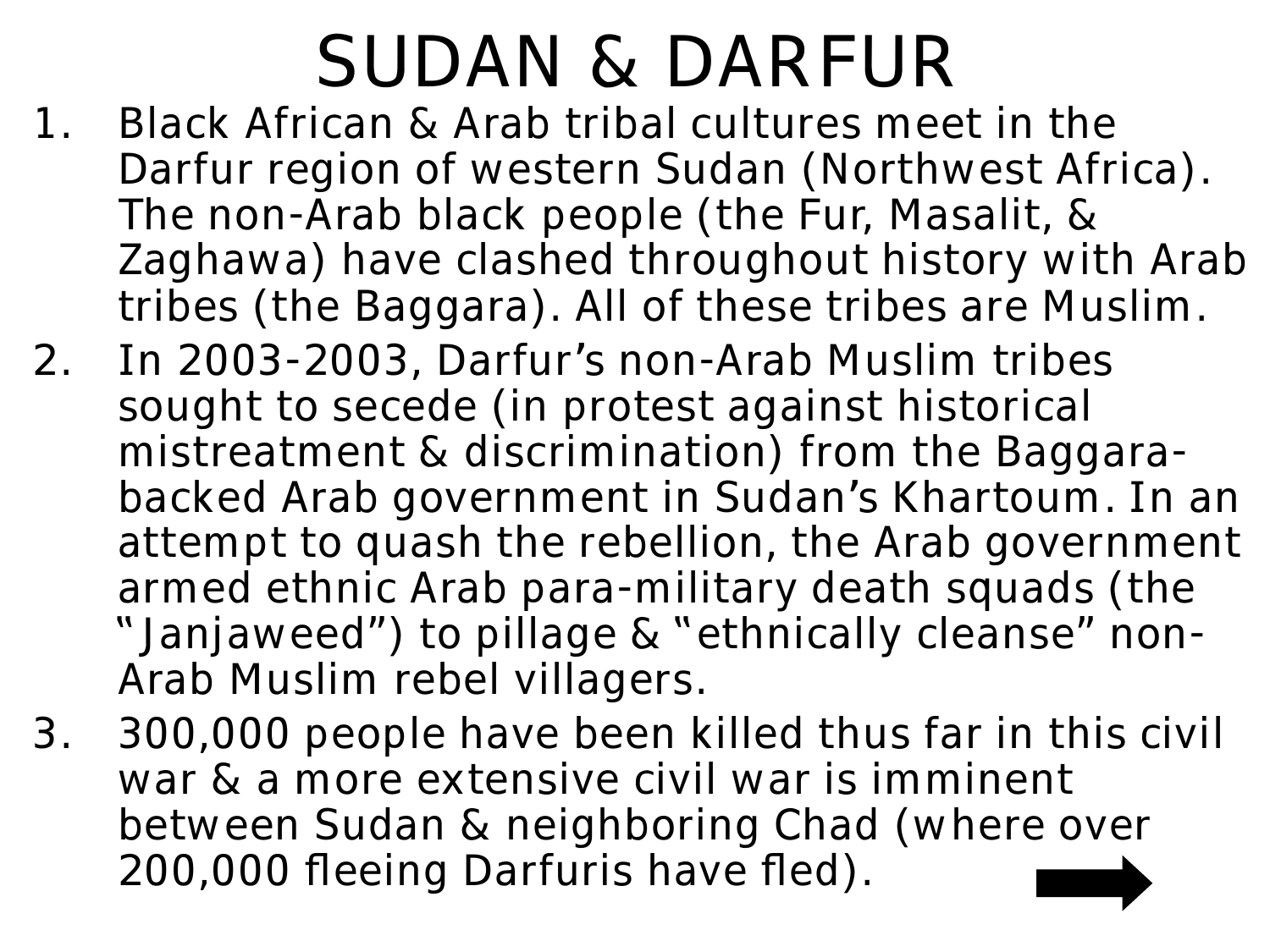

# SUDAN & DARFUR
Black African & Arab tribal cultures meet in the Darfur region of western Sudan (Northwest Africa). The non-Arab black people (the Fur, Masalit, & Zaghawa) have clashed throughout history with Arab tribes (the Baggara). All of these tribes are Muslim.
In 2003-2003, Darfur’s non-Arab Muslim tribes sought to secede (in protest against historical mistreatment & discrimination) from the Baggara-backed Arab government in Sudan’s Khartoum. In an attempt to quash the rebellion, the Arab government armed ethnic Arab para-military death squads (the “Janjaweed”) to pillage & “ethnically cleanse” non-Arab Muslim rebel villagers.
300,000 people have been killed thus far in this civil war & a more extensive civil war is imminent between Sudan & neighboring Chad (where over 200,000 fleeing Darfuris have fled).